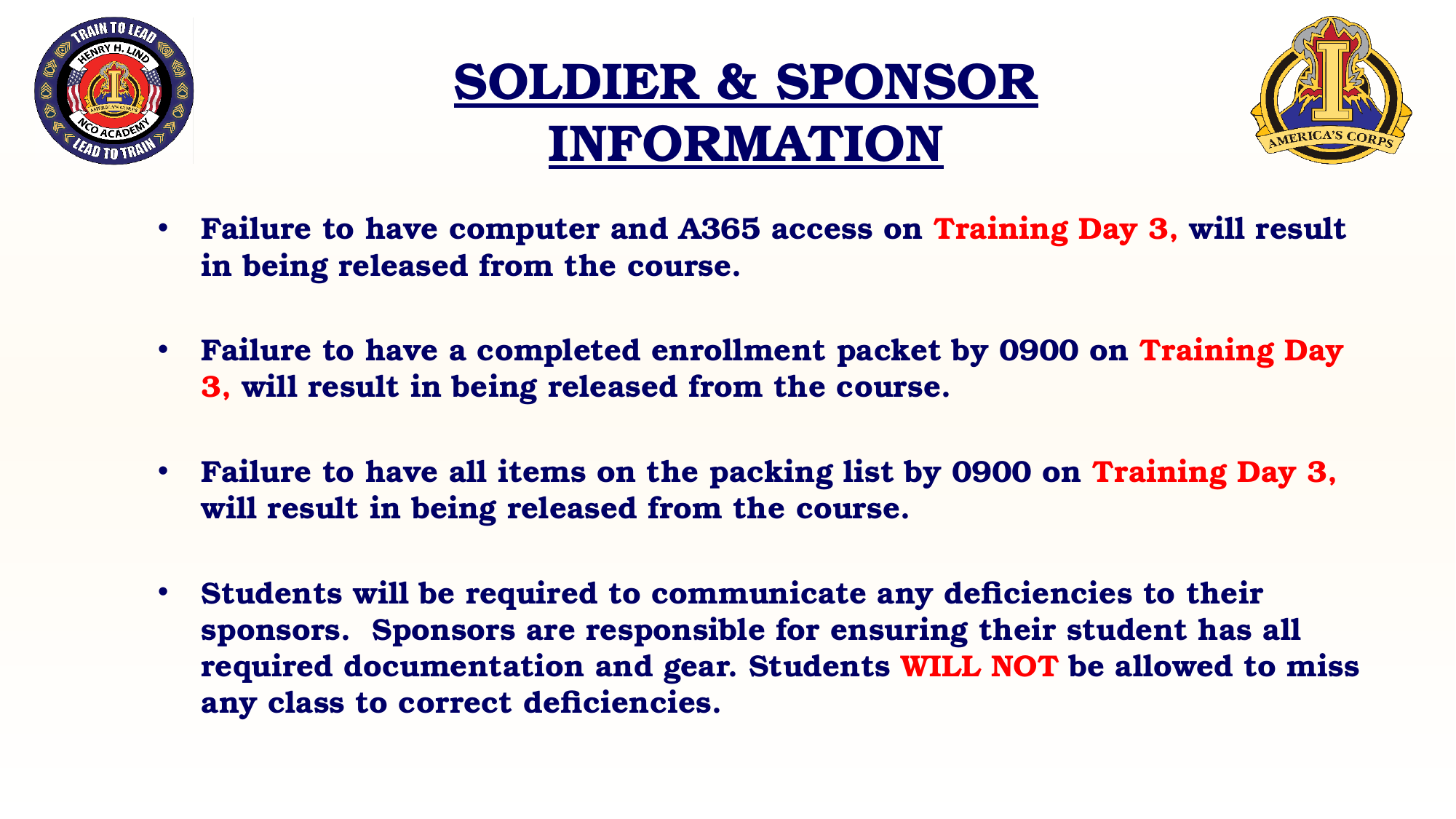

# SOLDIER & SPONSOR INFORMATION
Failure to have computer and A365 access on Training Day 3, will result in being released from the course.

Failure to have a completed enrollment packet by 0900 on Training Day 3, will result in being released from the course.

Failure to have all items on the packing list by 0900 on Training Day 3, will result in being released from the course.

Students will be required to communicate any deficiencies to their sponsors.  Sponsors are responsible for ensuring their student has all required documentation and gear. Students WILL NOT be allowed to miss any class to correct deficiencies.